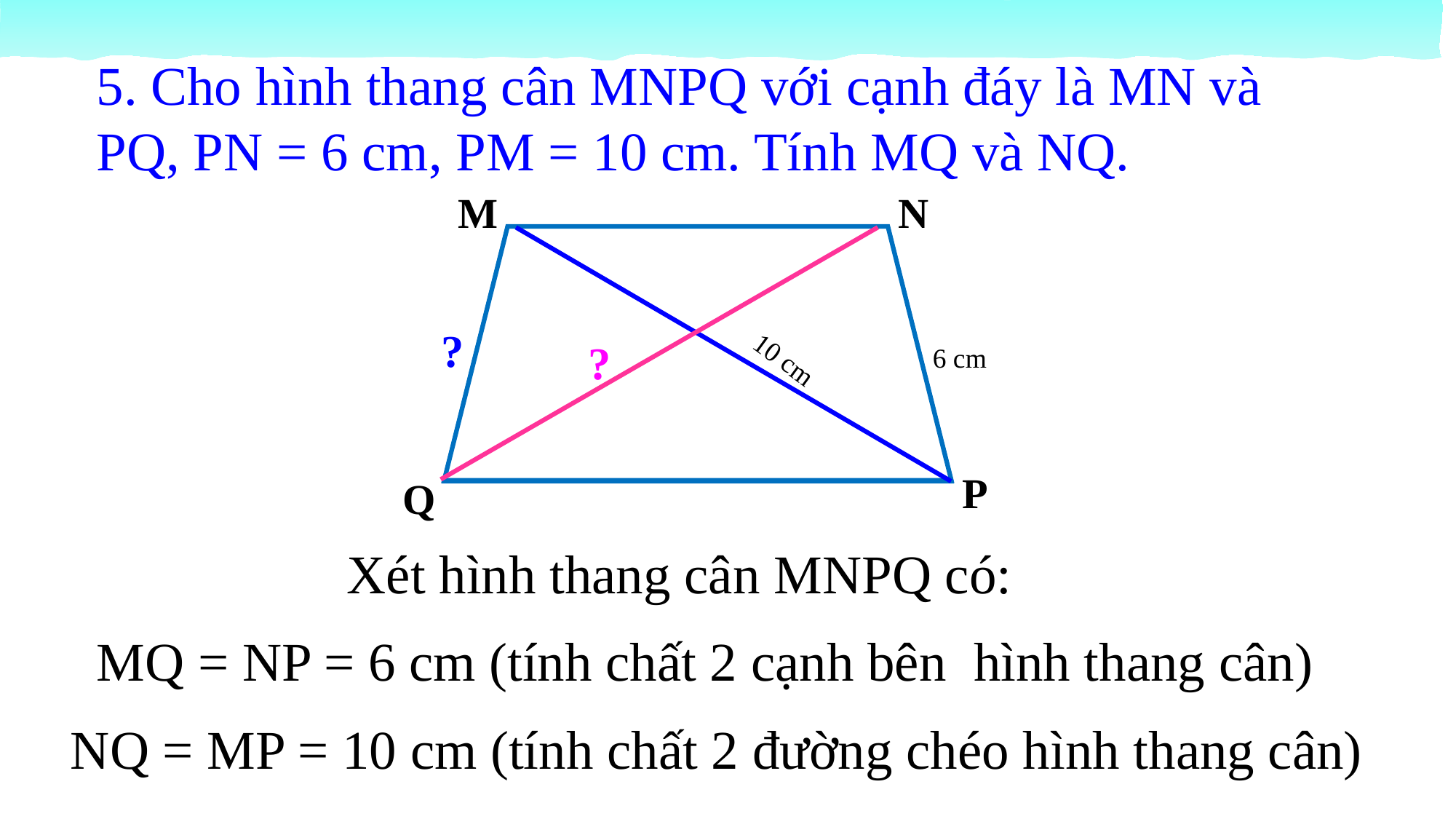

5. Cho hình thang cân MNPQ với cạnh đáy là MN và
PQ, PN = 6 cm, PM = 10 cm. Tính MQ và NQ.
N
M

P
Q

?
?
6 cm
10 cm
Xét hình thang cân MNPQ có:
MQ = NP = 6 cm (tính chất 2 cạnh bên  hình thang cân)
NQ = MP = 10 cm (tính chất 2 đường chéo hình thang cân)